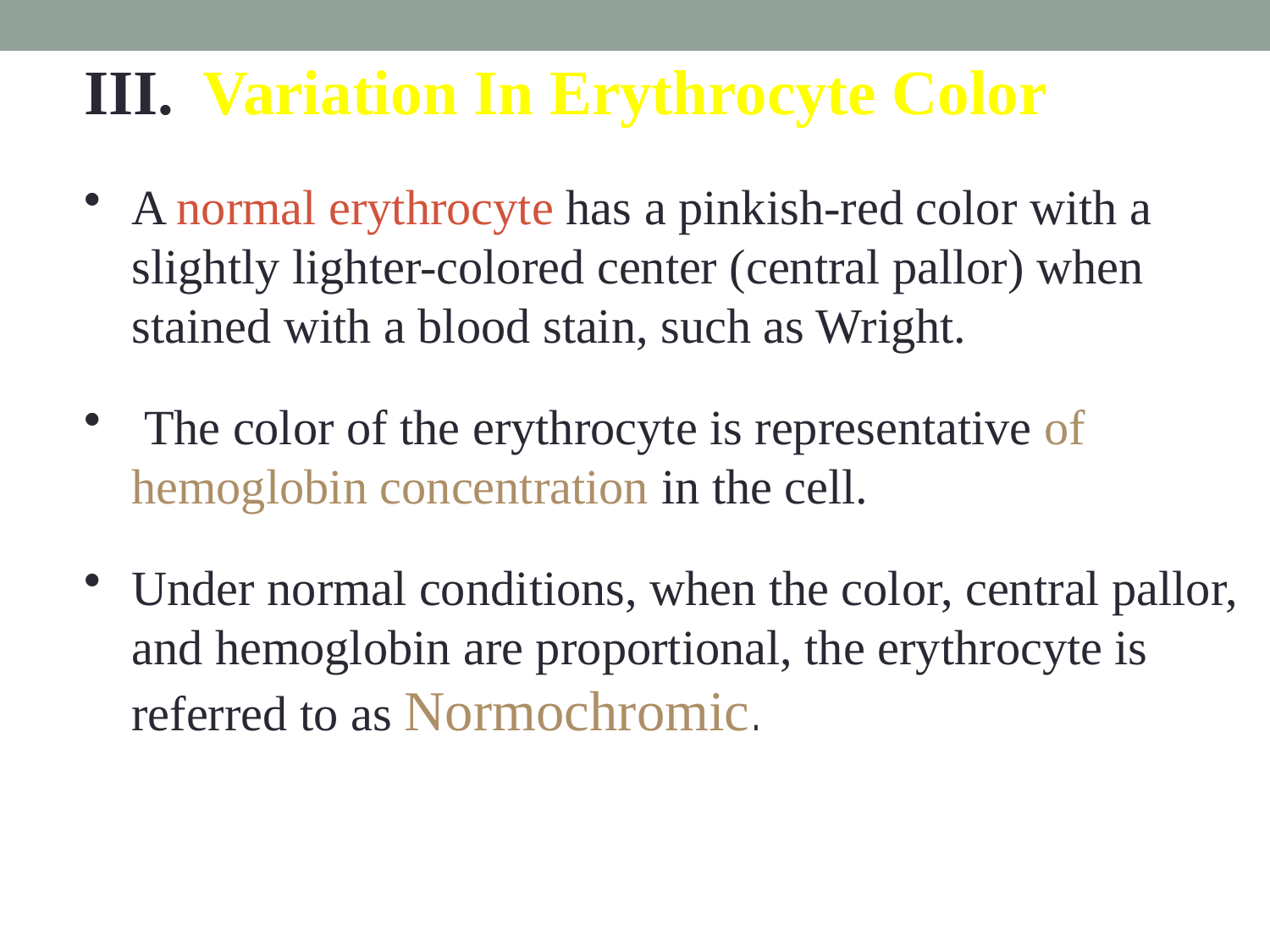

Variation In Erythrocyte Color
A normal erythrocyte has a pinkish-red color with a slightly lighter-colored center (central pallor) when stained with a blood stain, such as Wright.
 The color of the erythrocyte is representative of hemoglobin concentration in the cell.
Under normal conditions, when the color, central pallor, and hemoglobin are proportional, the erythrocyte is referred to as Normochromic.